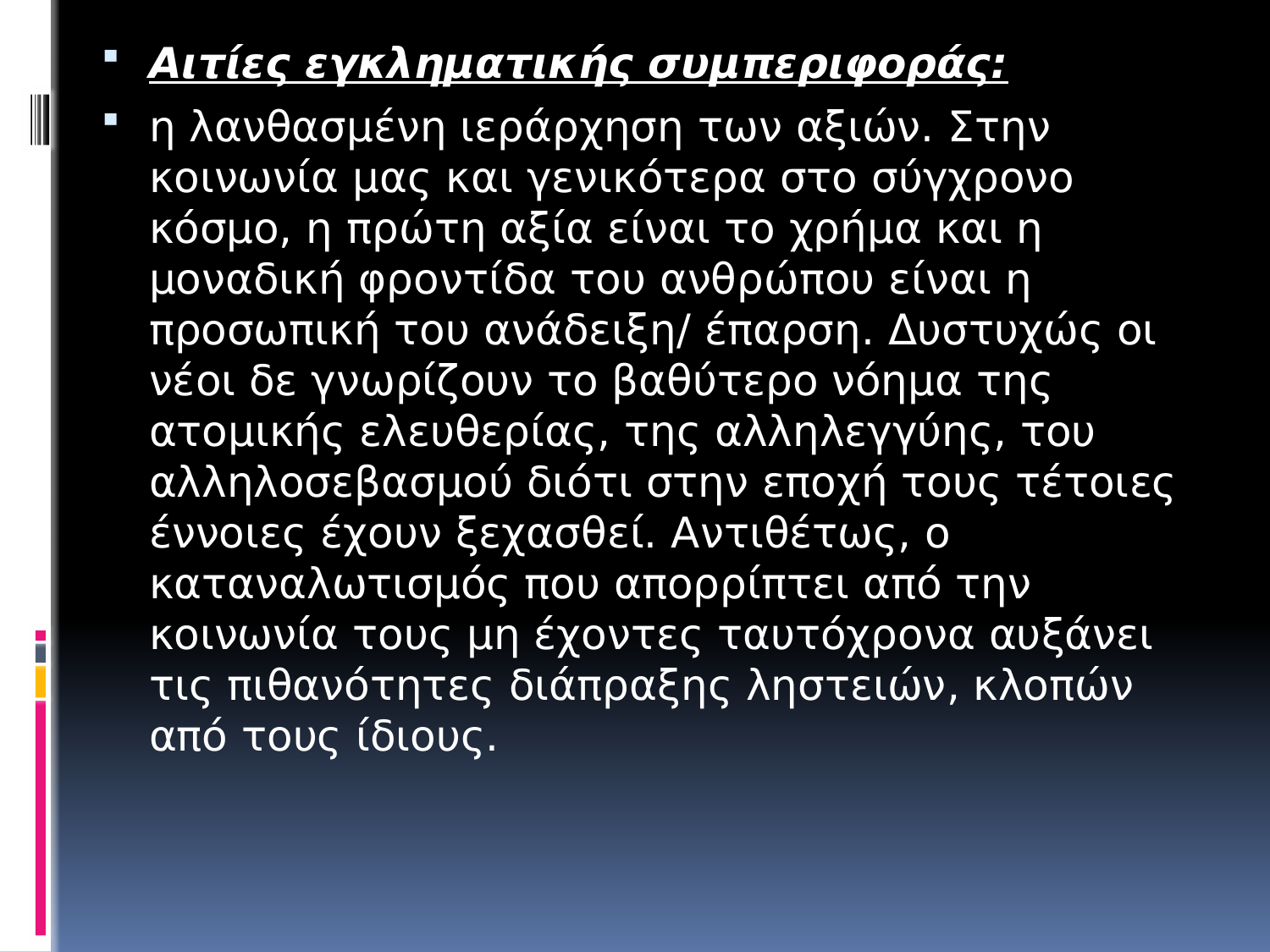

Αιτίες εγκληματικής συμπεριφοράς:
η λανθασμένη ιεράρχηση των αξιών. Στην κοινωνία μας και γενικότερα στο σύγχρονο κόσμο, η πρώτη αξία είναι το χρήμα και η μοναδική φροντίδα του ανθρώπου είναι η προσωπική του ανάδειξη/ έπαρση. Δυστυχώς οι νέοι δε γνωρίζουν το βαθύτερο νόημα της ατομικής ελευθερίας, της αλληλεγγύης, του αλληλοσεβασμού διότι στην εποχή τους τέτοιες έννοιες έχουν ξεχασθεί. Αντιθέτως, ο καταναλωτισμός που απορρίπτει από την κοινωνία τους μη έχοντες ταυτόχρονα αυξάνει τις πιθανότητες διάπραξης ληστειών, κλοπών από τους ίδιους.